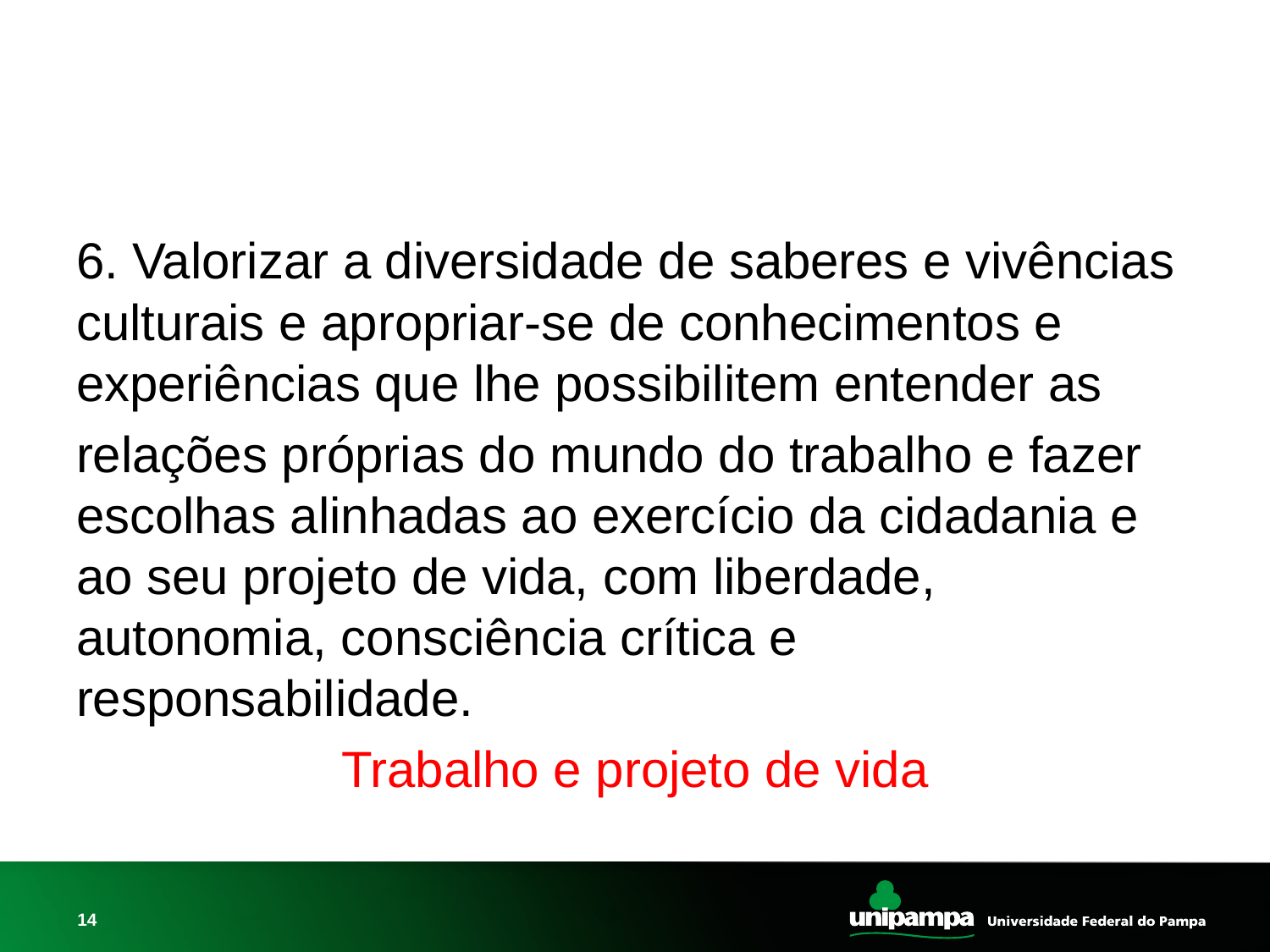

#
6. Valorizar a diversidade de saberes e vivências culturais e apropriar-se de conhecimentos e experiências que lhe possibilitem entender as
relações próprias do mundo do trabalho e fazer escolhas alinhadas ao exercício da cidadania e ao seu projeto de vida, com liberdade, autonomia, consciência crítica e responsabilidade.
Trabalho e projeto de vida